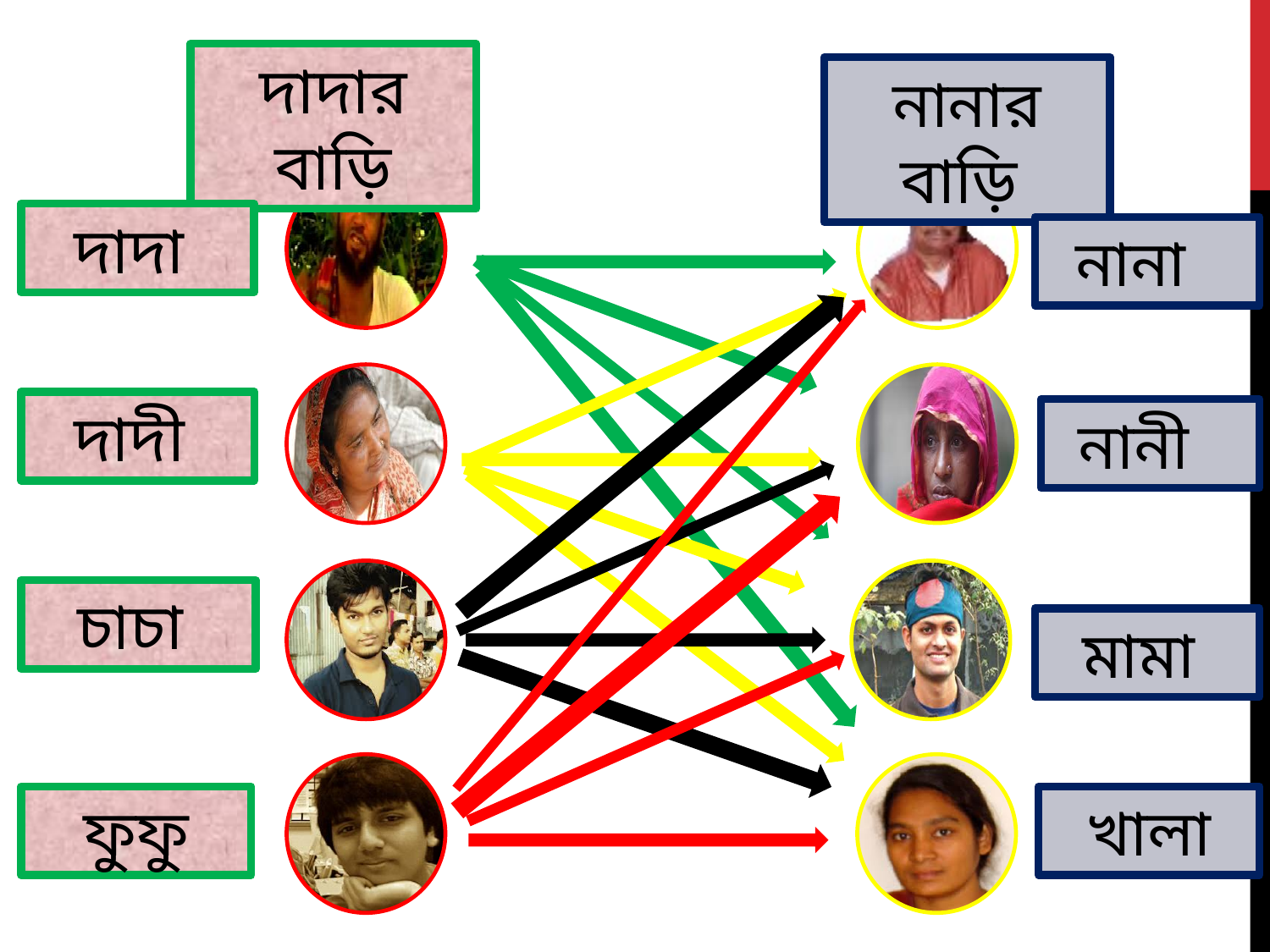

দাদার বাড়ি
নানার বাড়ি

দাদা
নানা

দাদী
নানী

চাচা

মামা

ফুফু
খালা